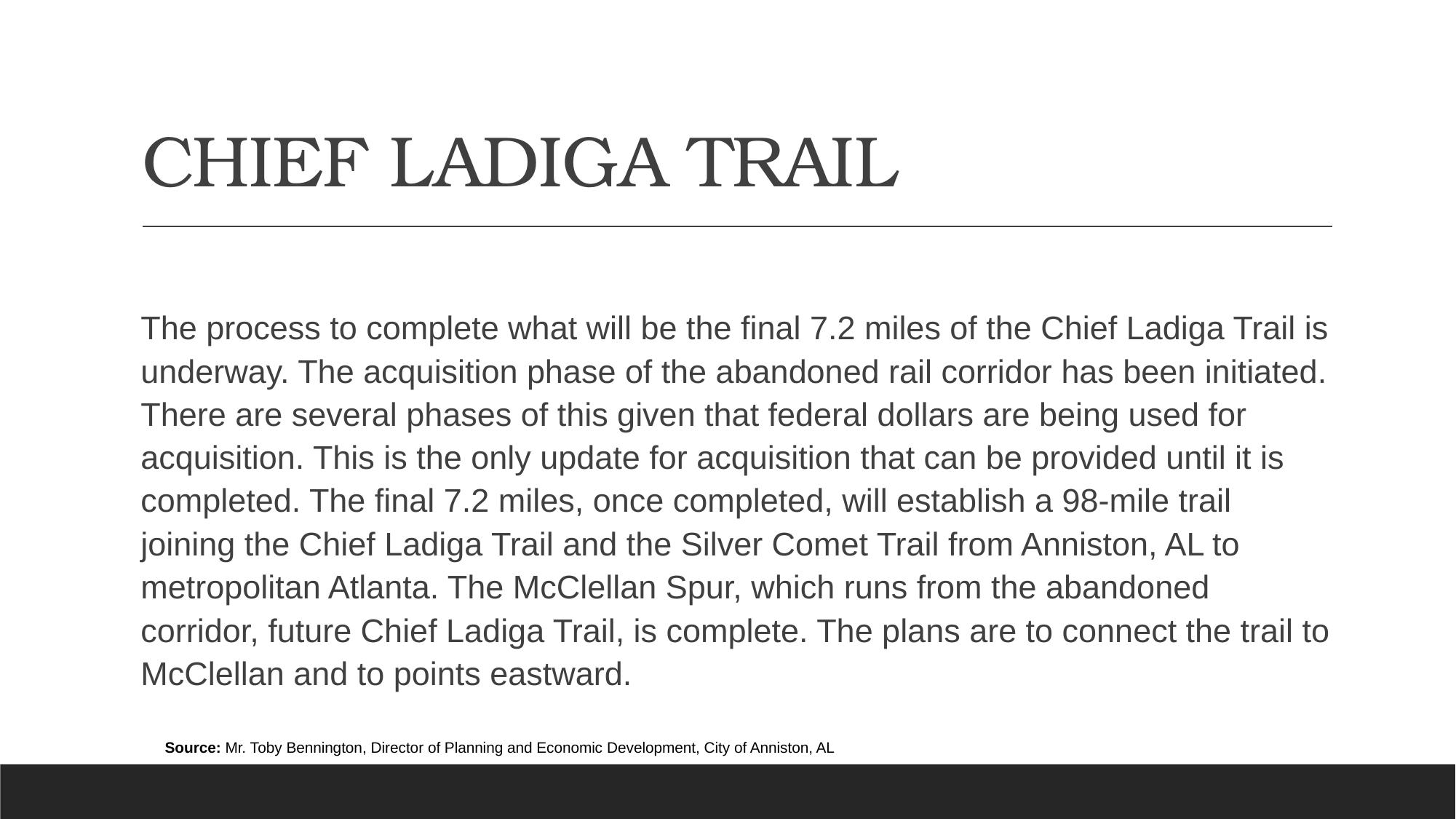

# CHIEF LADIGA TRAIL

The process to complete what will be the final 7.2 miles of the Chief Ladiga Trail is underway. The acquisition phase of the abandoned rail corridor has been initiated. There are several phases of this given that federal dollars are being used for acquisition. This is the only update for acquisition that can be provided until it is completed. The final 7.2 miles, once completed, will establish a 98-mile trail joining the Chief Ladiga Trail and the Silver Comet Trail from Anniston, AL to metropolitan Atlanta. The McClellan Spur, which runs from the abandoned corridor, future Chief Ladiga Trail, is complete. The plans are to connect the trail to McClellan and to points eastward.

Source: Mr. Toby Bennington, Director of Planning and Economic Development, City of Anniston, AL